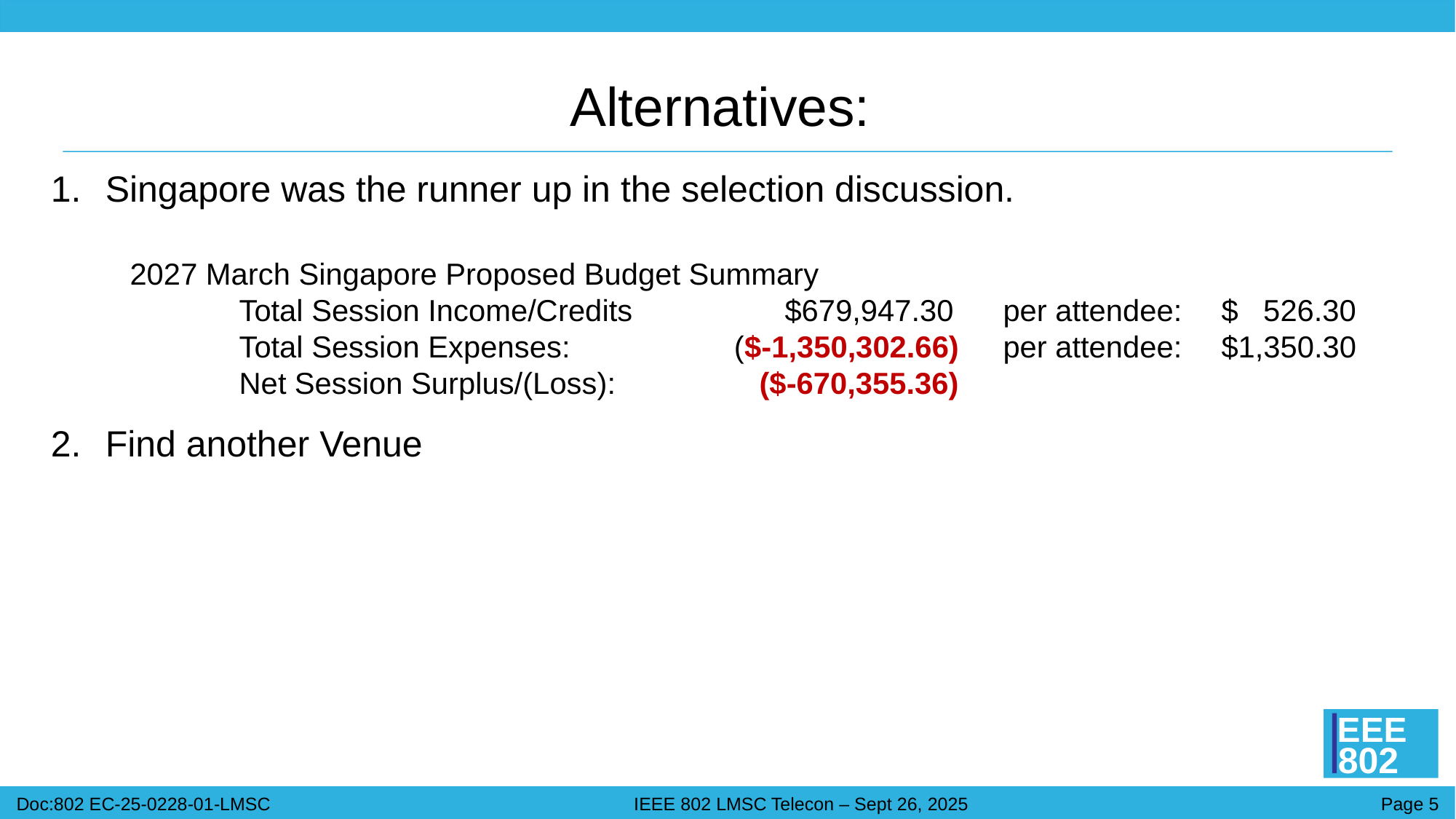

# Alternatives:
Singapore was the runner up in the selection discussion.

Find another Venue
2027 March Singapore Proposed Budget Summary
	Total Session Income/Credits		$679,947.30	per attendee: 	$   526.30
	Total Session Expenses:	       ($-1,350,302.66) 	per attendee:	$1,350.30
	Net Session Surplus/(Loss):   	          ($-670,355.36)